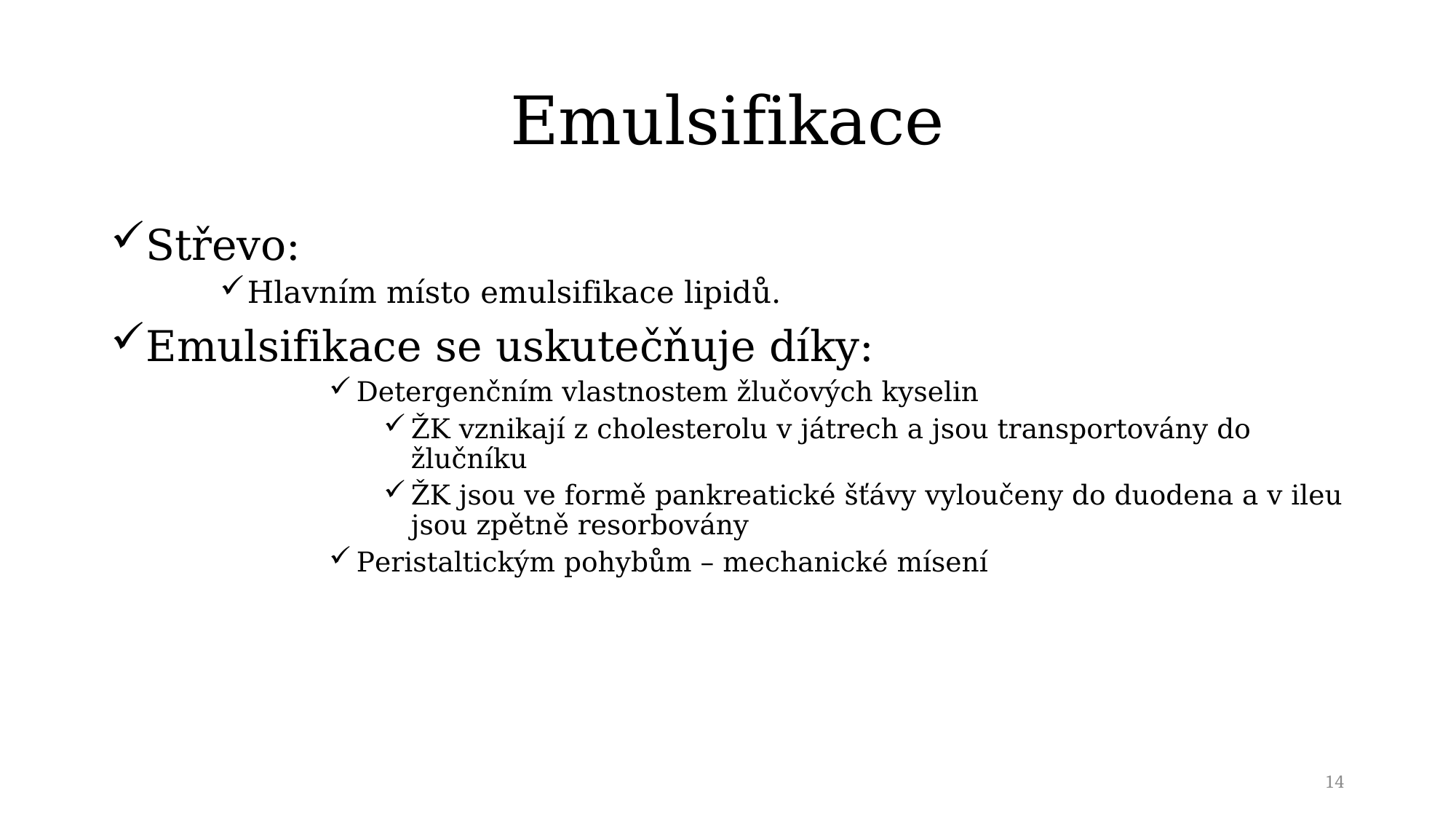

# Emulsifikace
Střevo:
Hlavním místo emulsifikace lipidů.
Emulsifikace se uskutečňuje díky:
Detergenčním vlastnostem žlučových kyselin
ŽK vznikají z cholesterolu v játrech a jsou transportovány do žlučníku
ŽK jsou ve formě pankreatické šťávy vyloučeny do duodena a v ileu jsou zpětně resorbovány
Peristaltickým pohybům – mechanické mísení

14